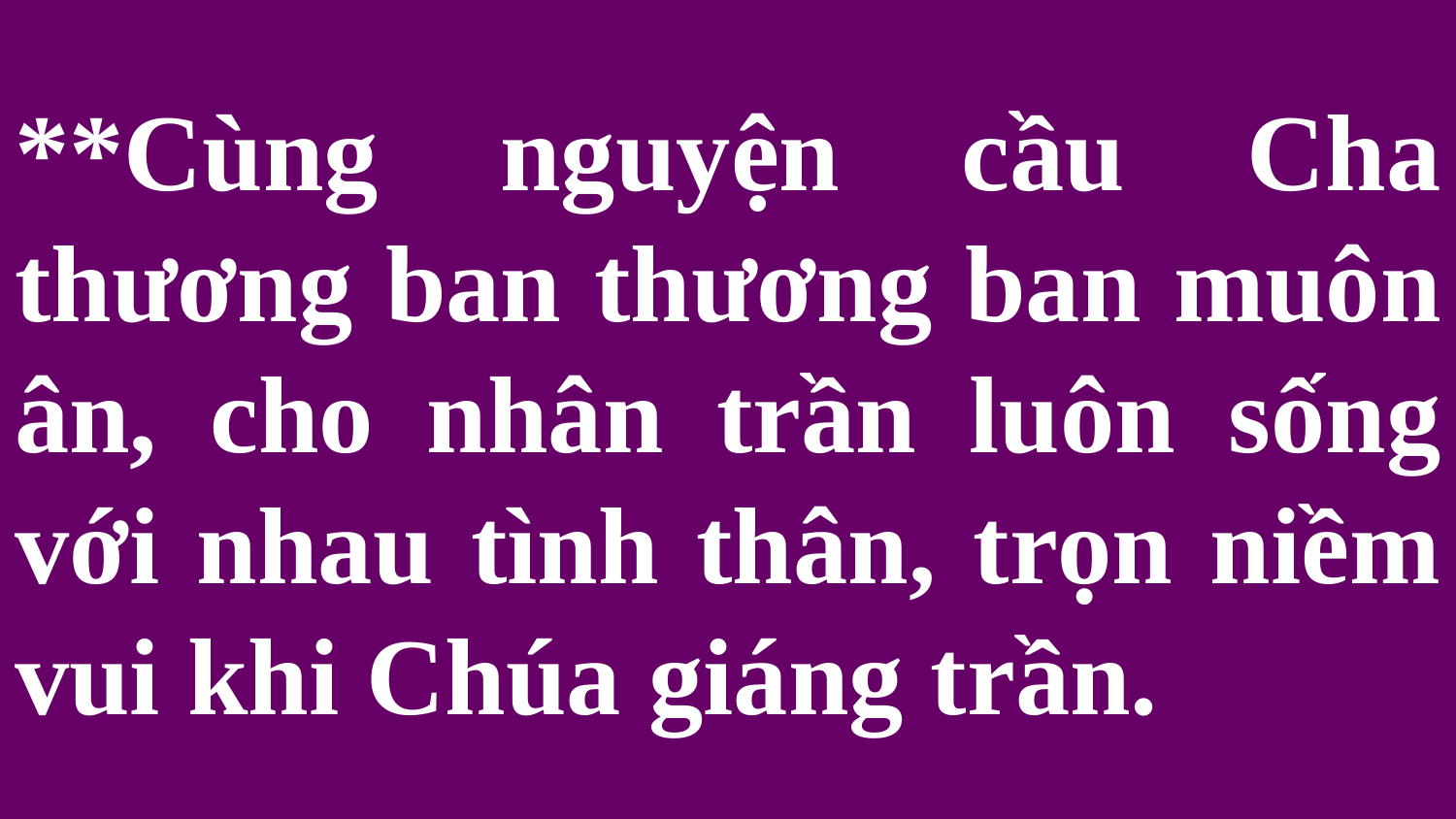

# **Cùng nguyện cầu Cha thương ban thương ban muôn ân, cho nhân trần luôn sống với nhau tình thân, trọn niềm vui khi Chúa giáng trần.